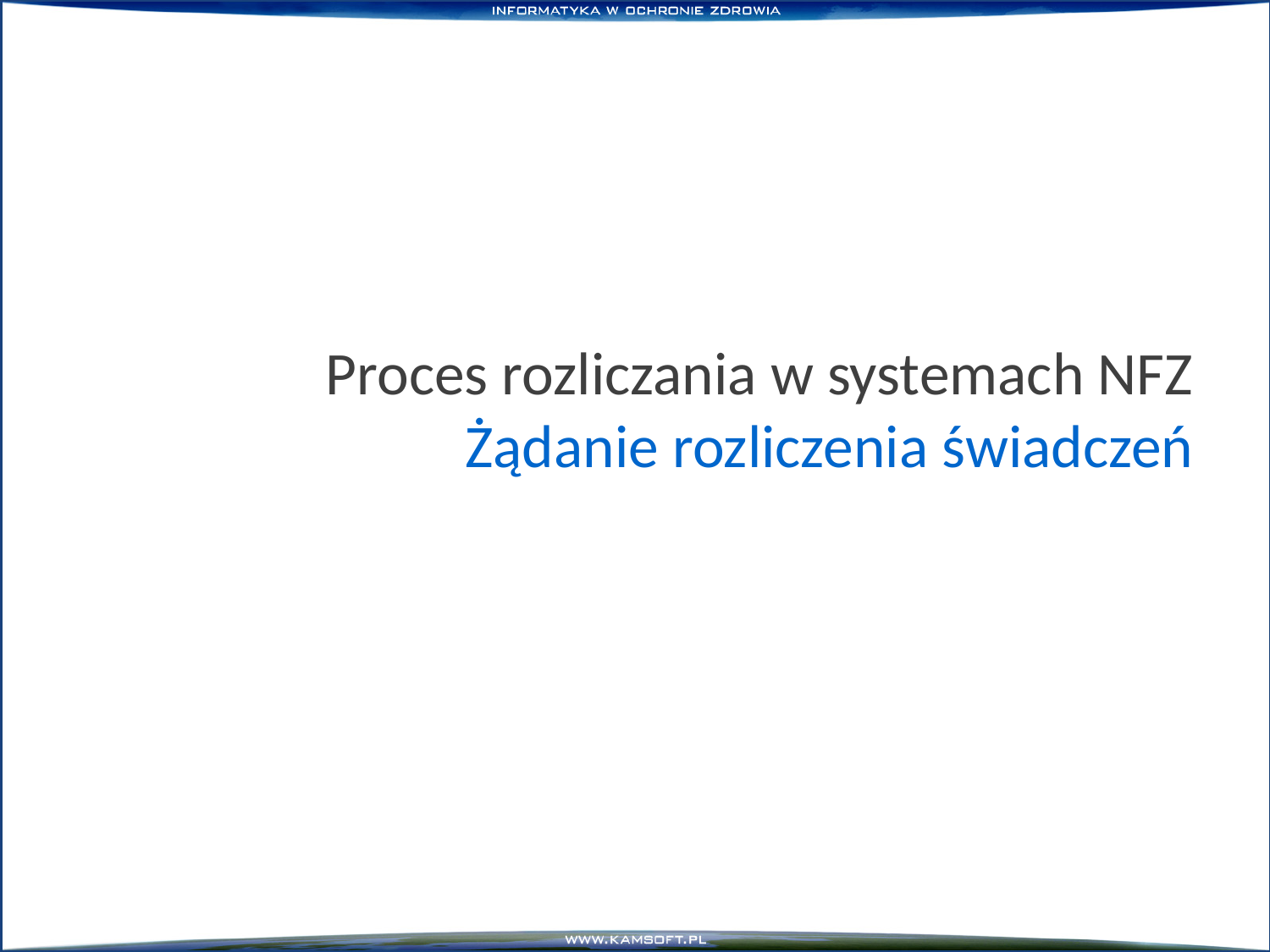

# Proces rozliczania w systemach NFZ Żądanie rozliczenia świadczeń